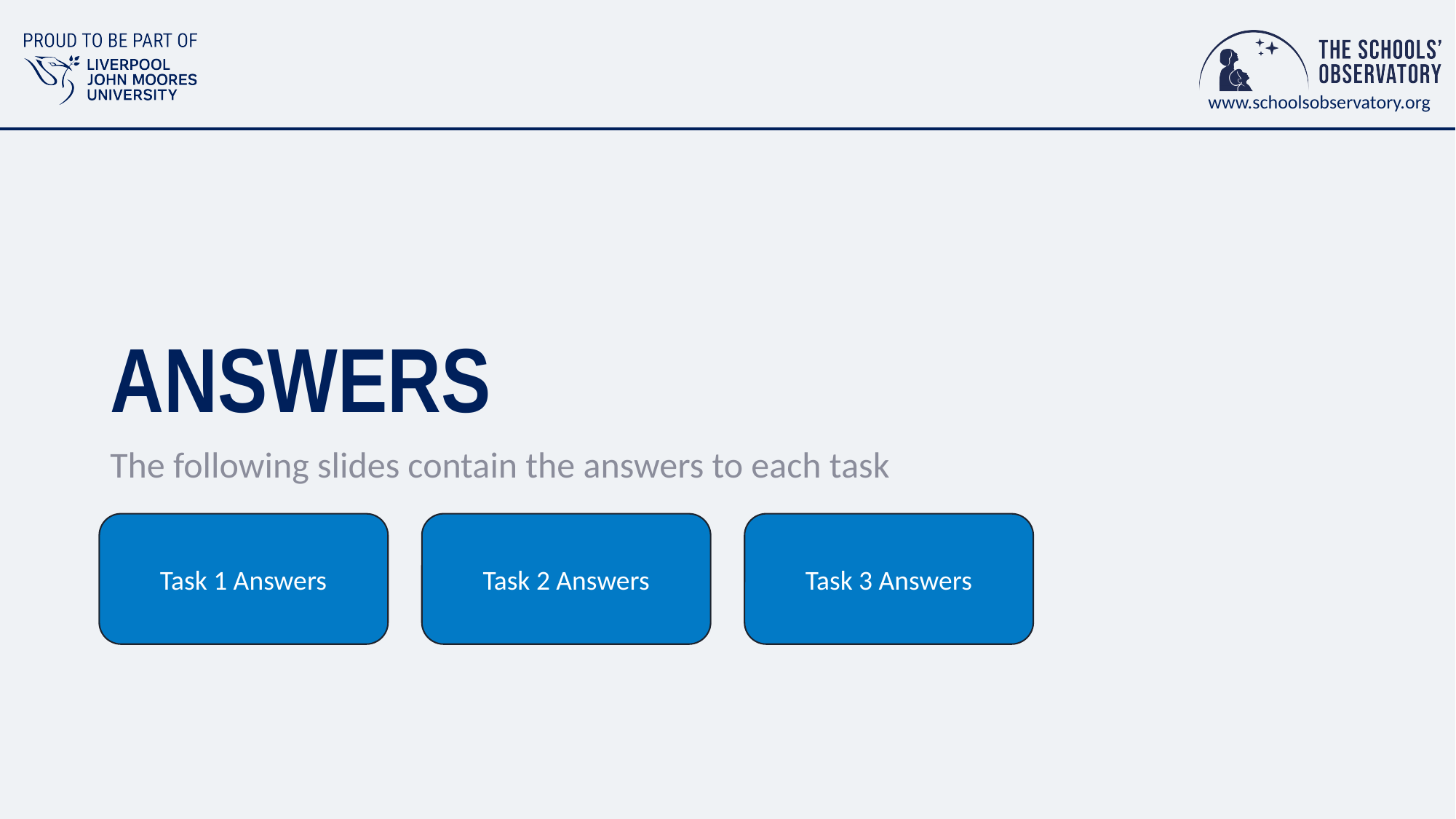

# ANSWERS
The following slides contain the answers to each task
Task 1 Answers
Task 2 Answers
Task 3 Answers